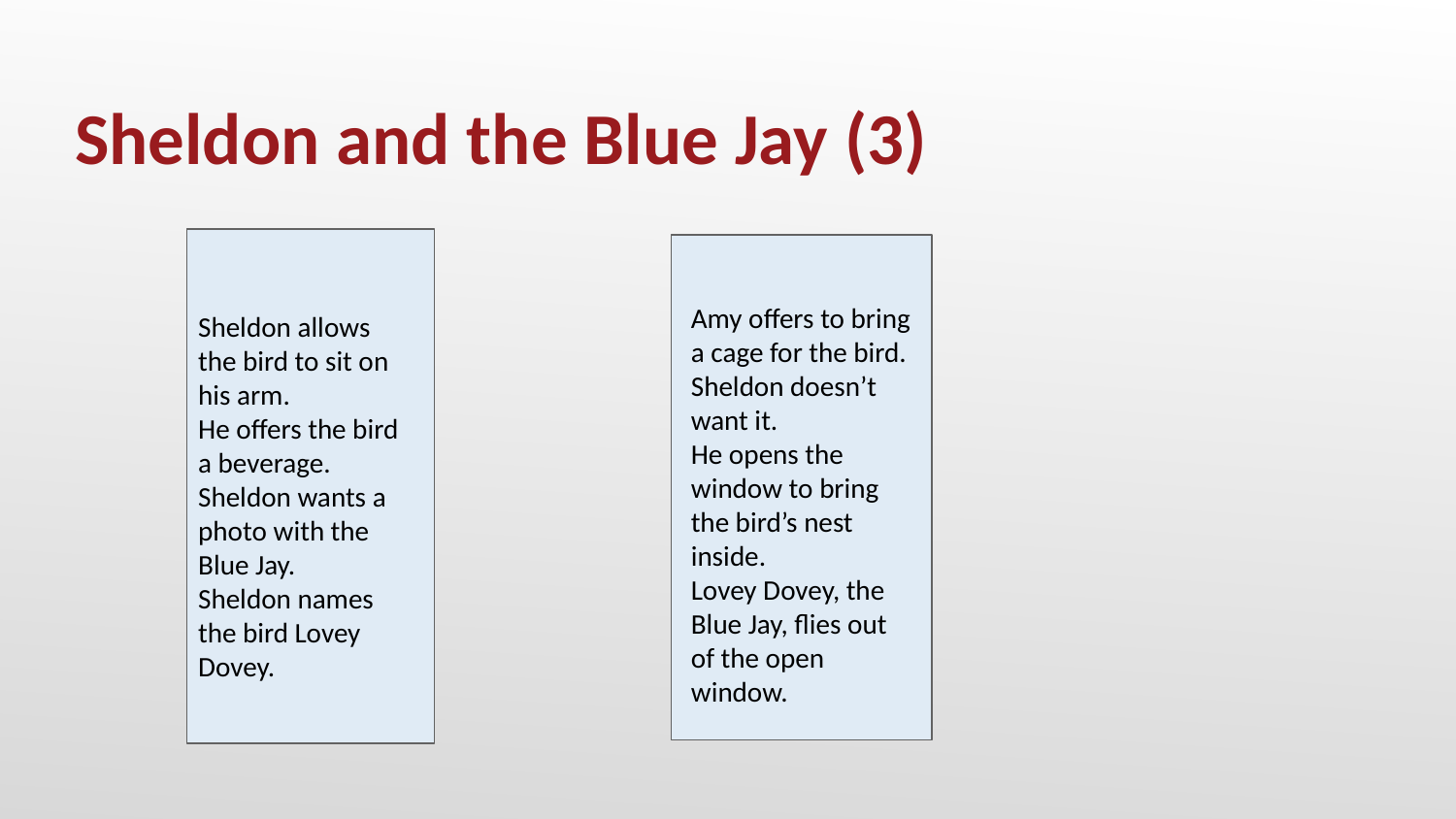

Sheldon and the Blue Jay (3)

Sheldon allows the bird to sit on his arm.
He offers the bird a beverage.
Sheldon wants a photo with the Blue Jay.
Sheldon names the bird Lovey Dovey.

Amy offers to bring a cage for the bird.
Sheldon doesn’t want it.
He opens the  window to bring the bird’s nest inside.
Lovey Dovey, the Blue Jay, flies out of the open window.